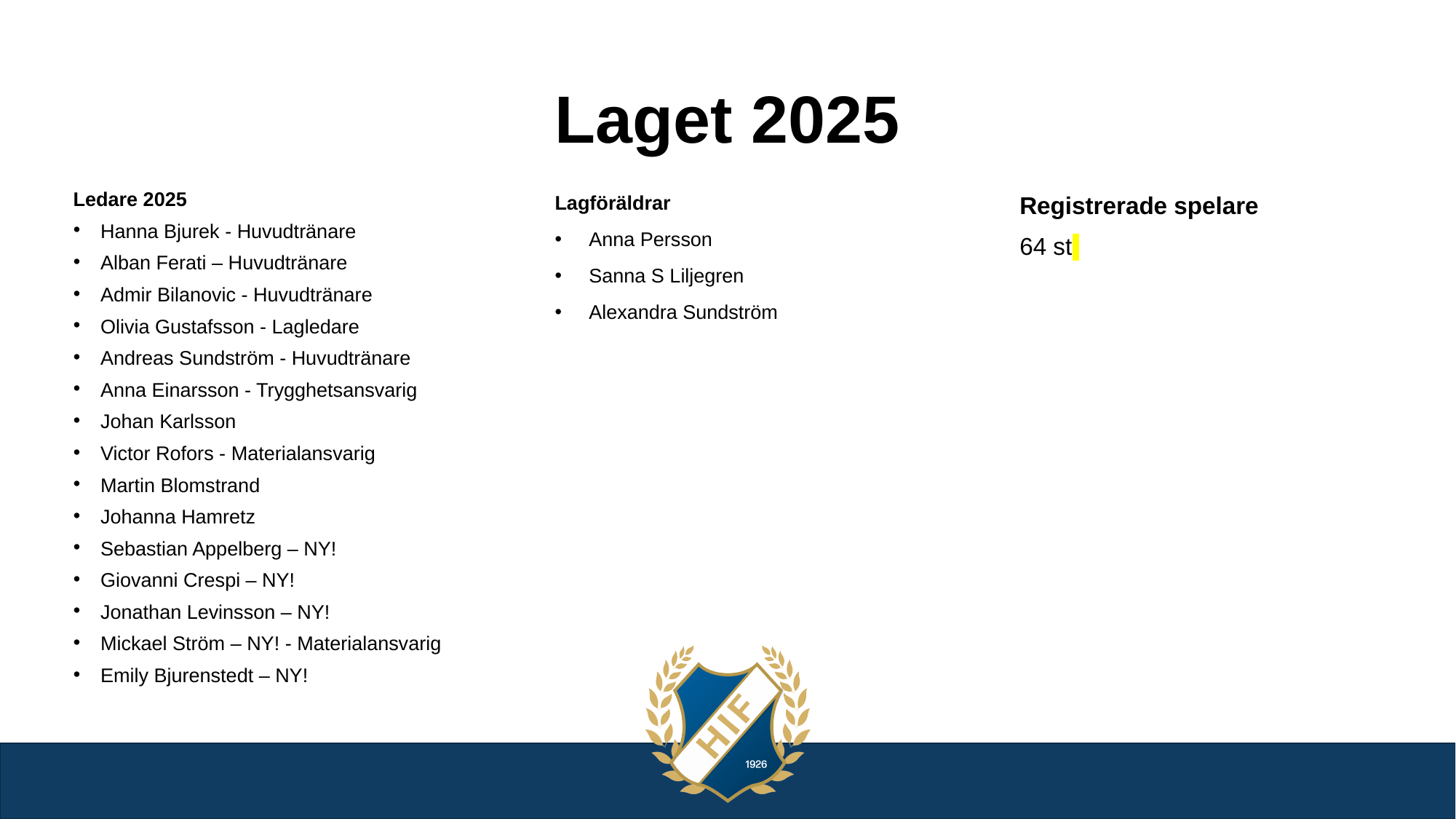

# Laget 2025
Ledare 2025
Hanna Bjurek - Huvudtränare
Alban Ferati – Huvudtränare
Admir Bilanovic - Huvudtränare
Olivia Gustafsson - Lagledare
Andreas Sundström - Huvudtränare
Anna Einarsson - Trygghetsansvarig
Johan Karlsson
Victor Rofors - Materialansvarig
Martin Blomstrand
Johanna Hamretz
Sebastian Appelberg – NY!
Giovanni Crespi – NY!
Jonathan Levinsson – NY!
Mickael Ström – NY! - Materialansvarig
Emily Bjurenstedt – NY!

Lagföräldrar
Anna Persson
Sanna S Liljegren
Alexandra Sundström
Registrerade spelare
64 st